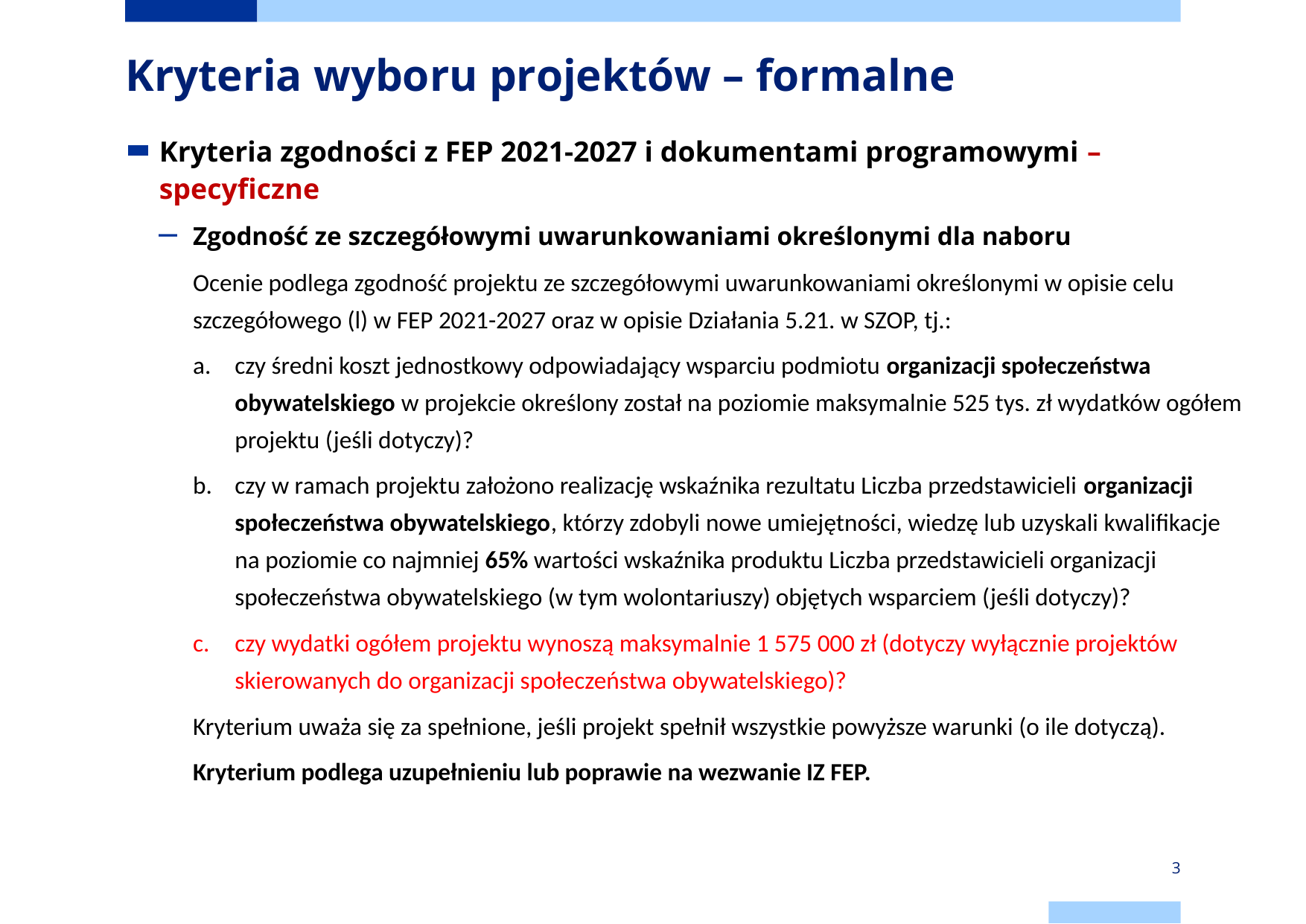

# Kryteria wyboru projektów – formalne
Kryteria zgodności z FEP 2021-2027 i dokumentami programowymi – specyficzne
Zgodność ze szczegółowymi uwarunkowaniami określonymi dla naboru
Ocenie podlega zgodność projektu ze szczegółowymi uwarunkowaniami określonymi w opisie celu szczegółowego (l) w FEP 2021-2027 oraz w opisie Działania 5.21. w SZOP, tj.:
czy średni koszt jednostkowy odpowiadający wsparciu podmiotu organizacji społeczeństwa obywatelskiego w projekcie określony został na poziomie maksymalnie 525 tys. zł wydatków ogółem projektu (jeśli dotyczy)?
czy w ramach projektu założono realizację wskaźnika rezultatu Liczba przedstawicieli organizacji społeczeństwa obywatelskiego, którzy zdobyli nowe umiejętności, wiedzę lub uzyskali kwalifikacje na poziomie co najmniej 65% wartości wskaźnika produktu Liczba przedstawicieli organizacji społeczeństwa obywatelskiego (w tym wolontariuszy) objętych wsparciem (jeśli dotyczy)?
czy wydatki ogółem projektu wynoszą maksymalnie 1 575 000 zł (dotyczy wyłącznie projektów skierowanych do organizacji społeczeństwa obywatelskiego)?
Kryterium uważa się za spełnione, jeśli projekt spełnił wszystkie powyższe warunki (o ile dotyczą).
Kryterium podlega uzupełnieniu lub poprawie na wezwanie IZ FEP.
3